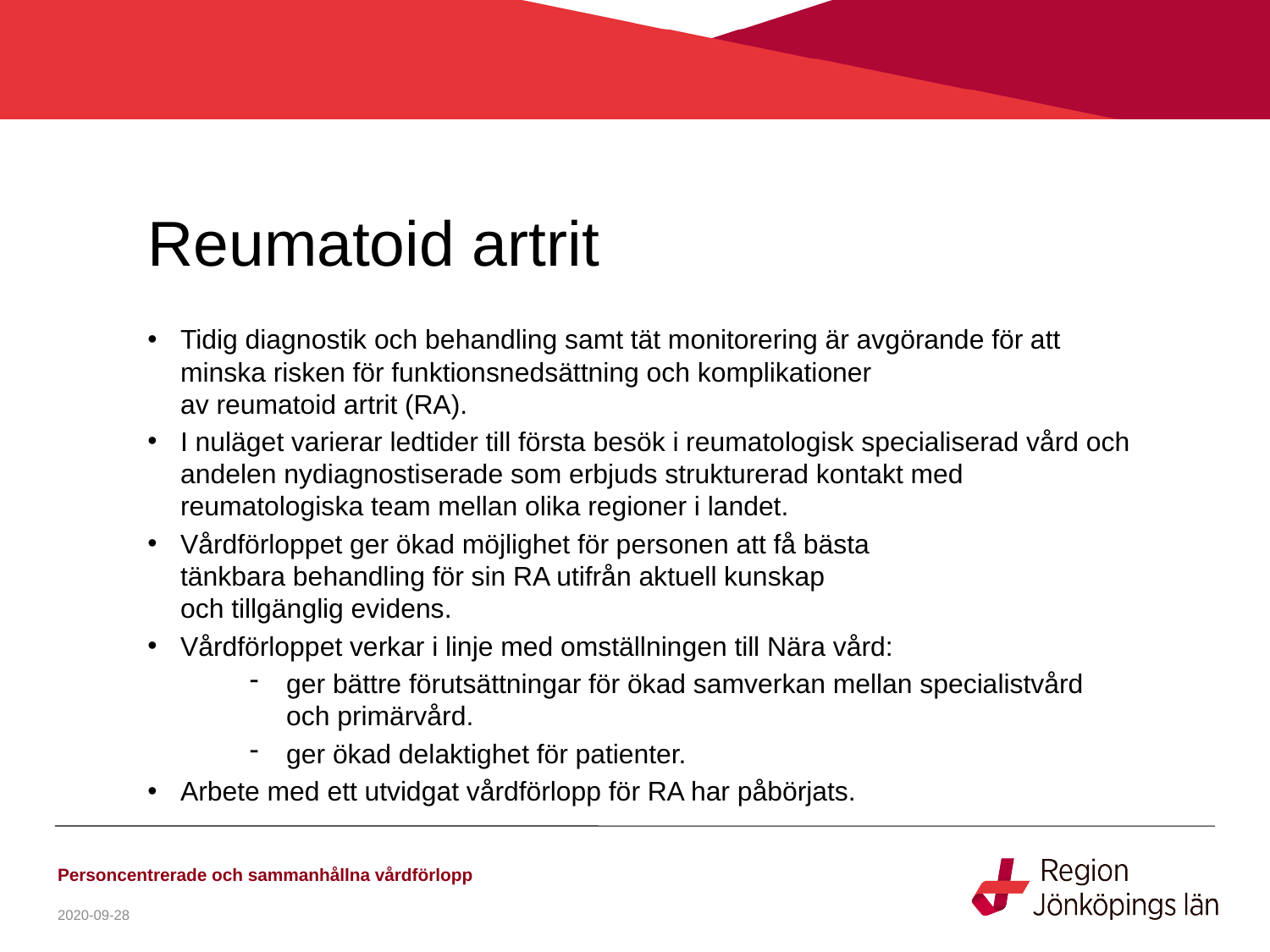

# Reumatoid artrit
Tidig diagnostik och behandling samt tät monitorering är avgörande för att minska risken för funktionsnedsättning och komplikationer
av reumatoid artrit (RA).
I nuläget varierar ledtider till första besök i reumatologisk specialiserad vård och andelen nydiagnostiserade som erbjuds strukturerad kontakt med reumatologiska team mellan olika regioner i landet.
Vårdförloppet ger ökad möjlighet för personen att få bästa
tänkbara behandling för sin RA utifrån aktuell kunskap
och tillgänglig evidens.
Vårdförloppet verkar i linje med omställningen till Nära vård:
ger bättre förutsättningar för ökad samverkan mellan specialistvård och primärvård.
ger ökad delaktighet för patienter.
Arbete med ett utvidgat vårdförlopp för RA har påbörjats.

Personcentrerade och sammanhållna vårdförlopp
2020-09-28